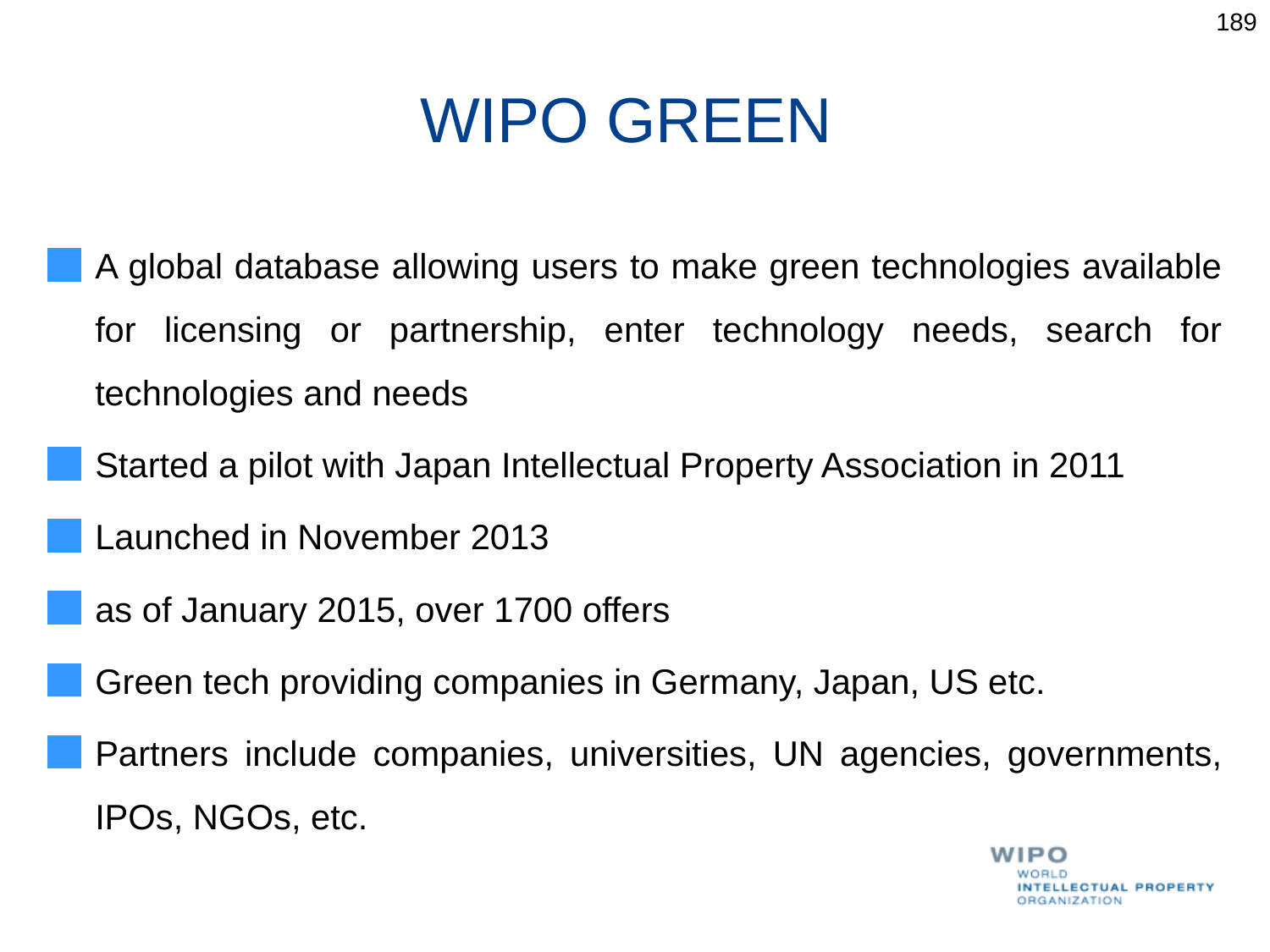

189
WIPO GREEN
A global database allowing users to make green technologies available for licensing or partnership, enter technology needs, search for technologies and needs
Started a pilot with Japan Intellectual Property Association in 2011
Launched in November 2013
as of January 2015, over 1700 offers
Green tech providing companies in Germany, Japan, US etc.
Partners include companies, universities, UN agencies, governments, IPOs, NGOs, etc.